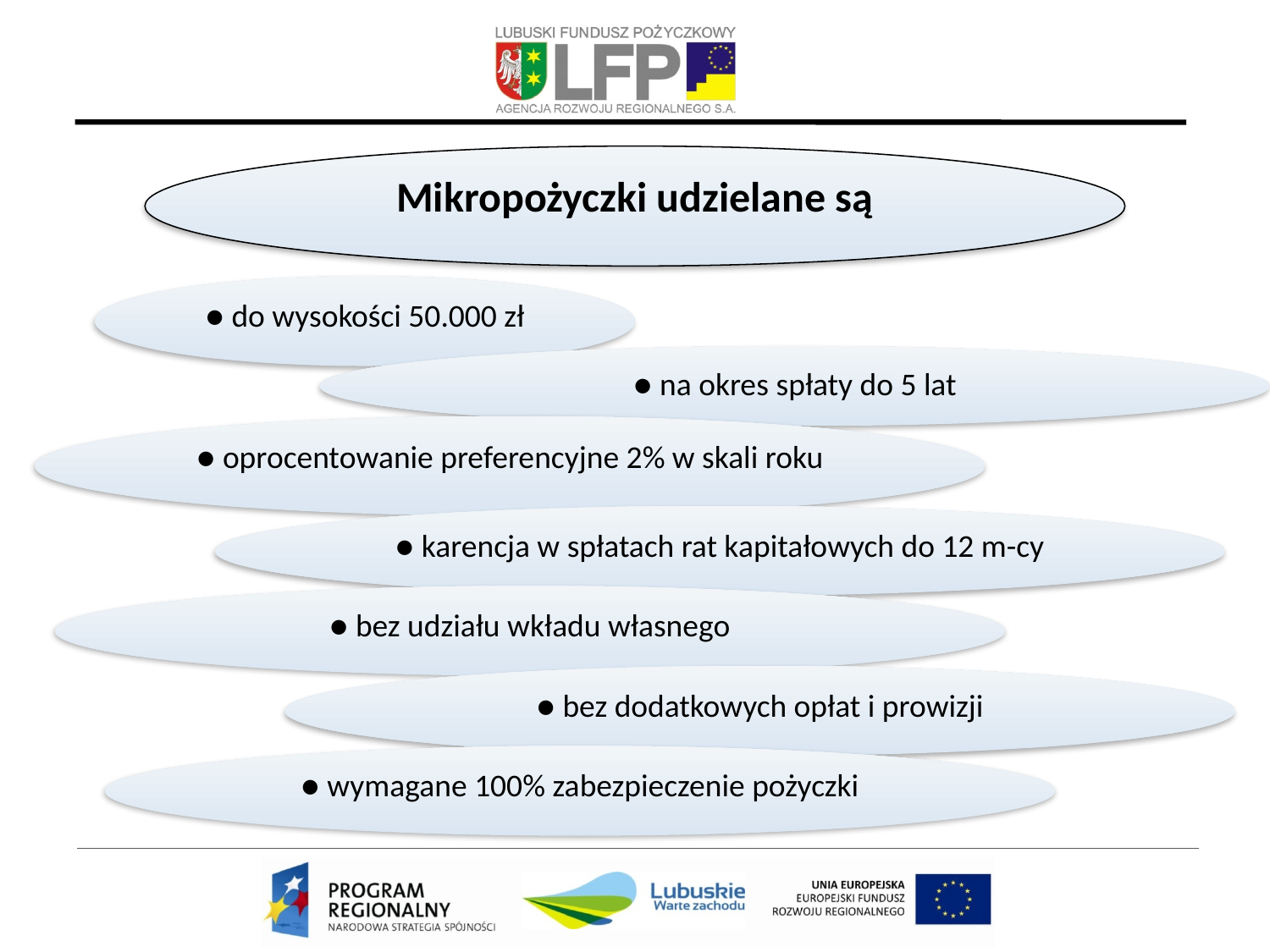

Mikropożyczki udzielane są

● do wysokości 50.000 zł
● na okres spłaty do 5 lat
● oprocentowanie preferencyjne 2% w skali roku
● karencja w spłatach rat kapitałowych do 12 m-cy
● bez udziału wkładu własnego
● bez dodatkowych opłat i prowizji
● wymagane 100% zabezpieczenie pożyczki